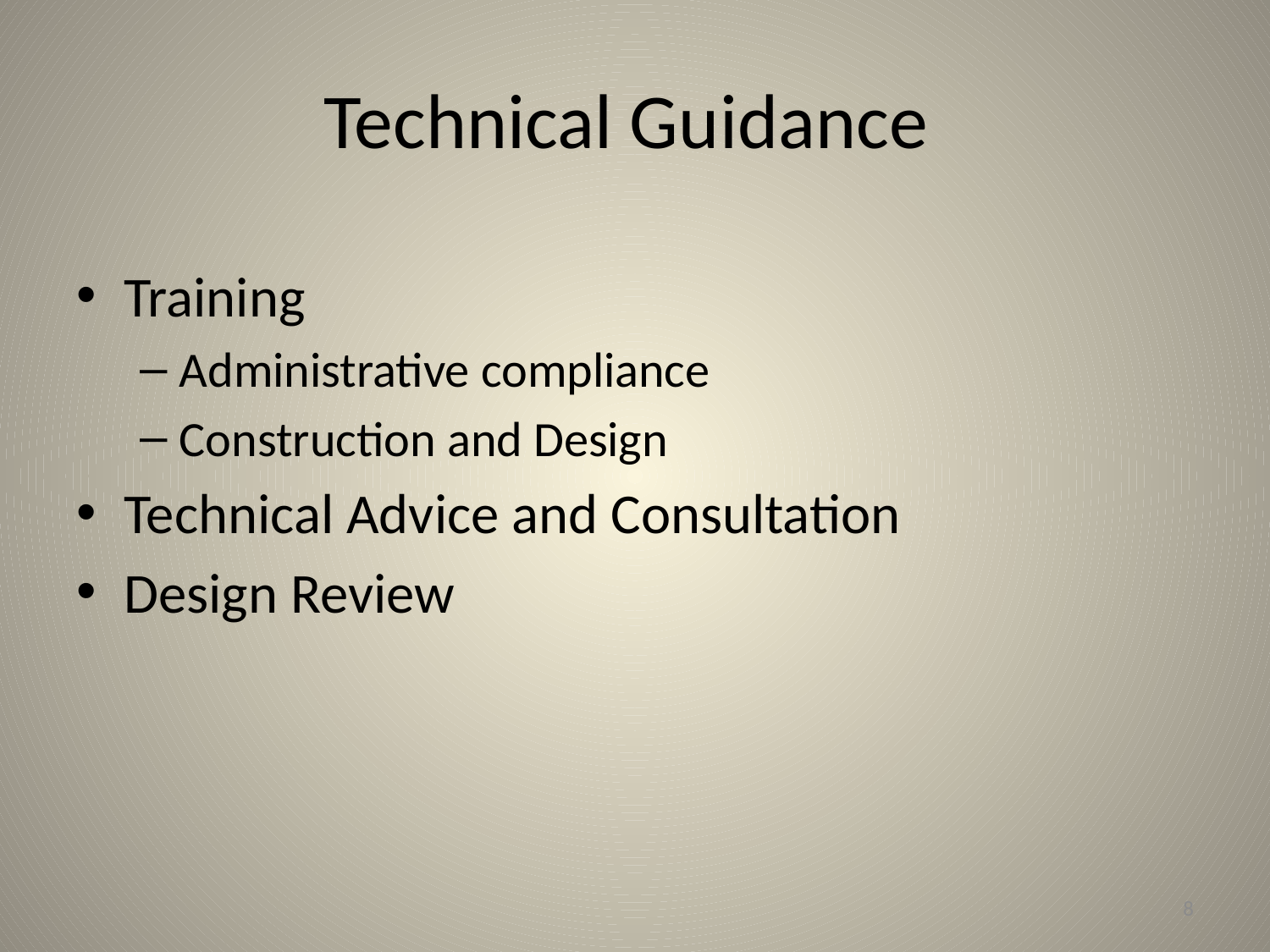

# Technical Guidance
Training
Administrative compliance
Construction and Design
Technical Advice and Consultation
Design Review
8